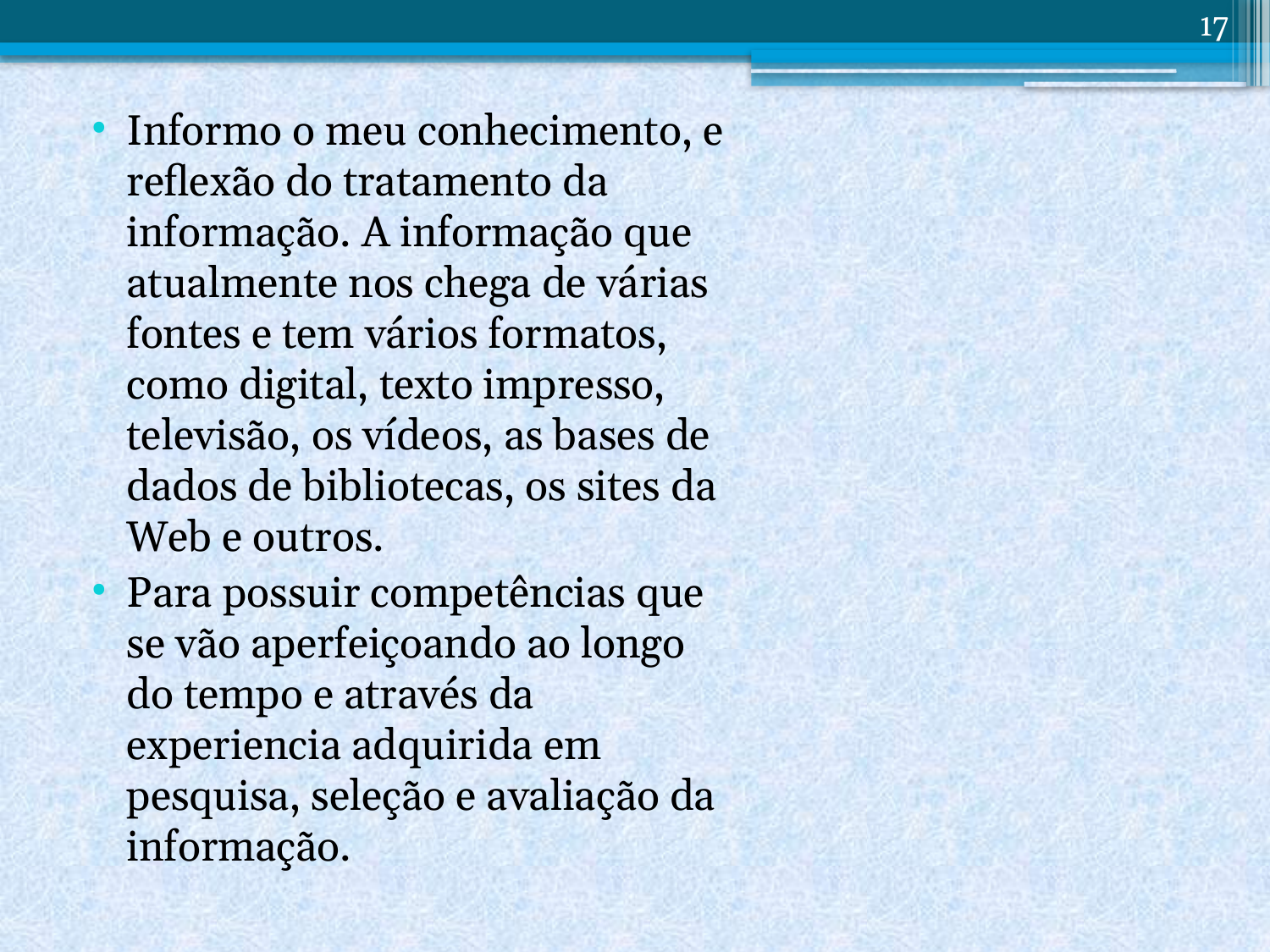

17
Informo o meu conhecimento, e reflexão do tratamento da informação. A informação que atualmente nos chega de várias fontes e tem vários formatos, como digital, texto impresso, televisão, os vídeos, as bases de dados de bibliotecas, os sites da Web e outros.
Para possuir competências que se vão aperfeiçoando ao longo do tempo e através da experiencia adquirida em pesquisa, seleção e avaliação da informação.